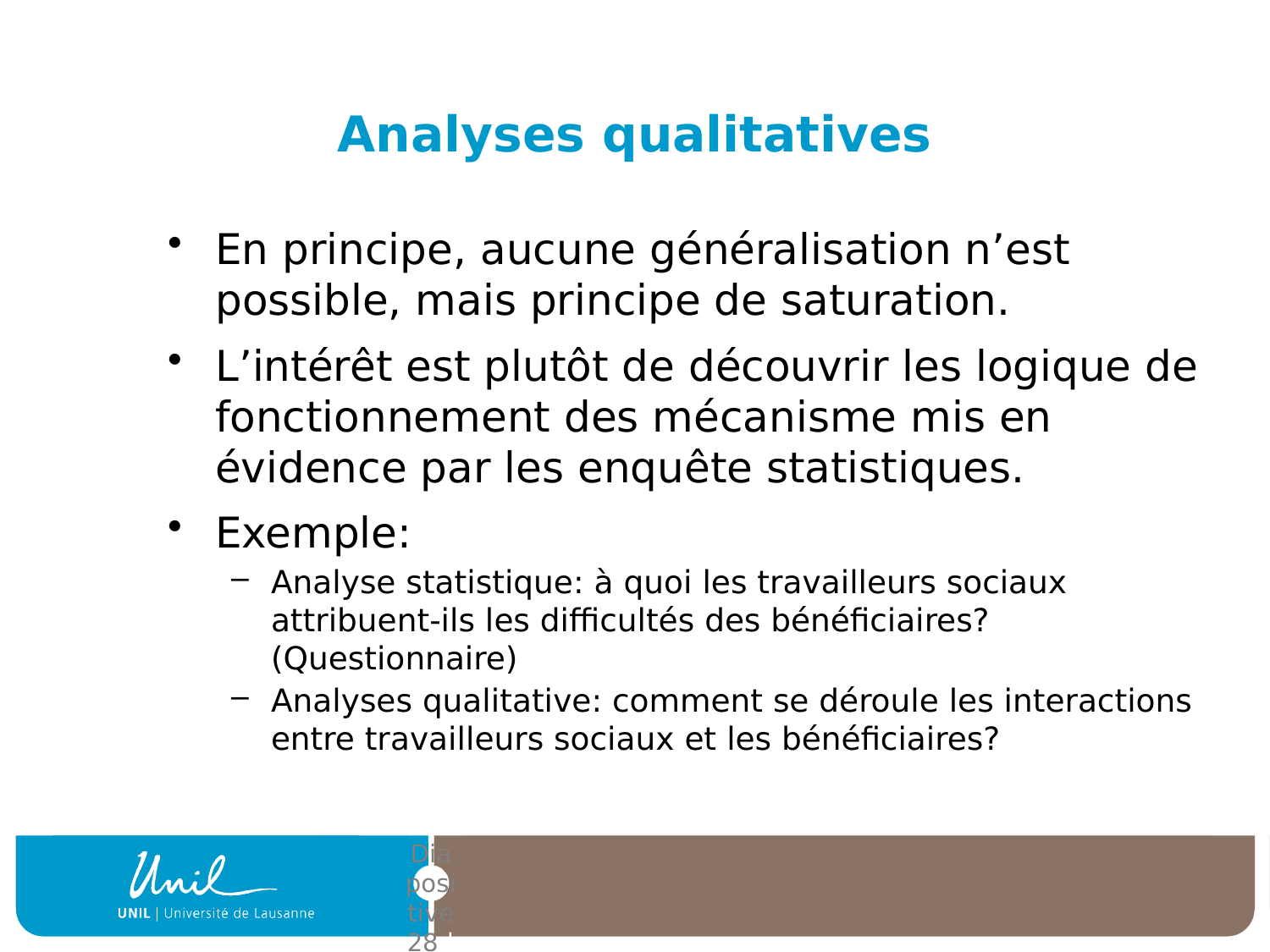

# Analyses qualitatives
En principe, aucune généralisation n’est possible, mais principe de saturation.
L’intérêt est plutôt de découvrir les logique de fonctionnement des mécanisme mis en évidence par les enquête statistiques.
Exemple:
Analyse statistique: à quoi les travailleurs sociaux attribuent-ils les difficultés des bénéficiaires? (Questionnaire)
Analyses qualitative: comment se déroule les interactions entre travailleurs sociaux et les bénéficiaires?

| Diapositive 28 |